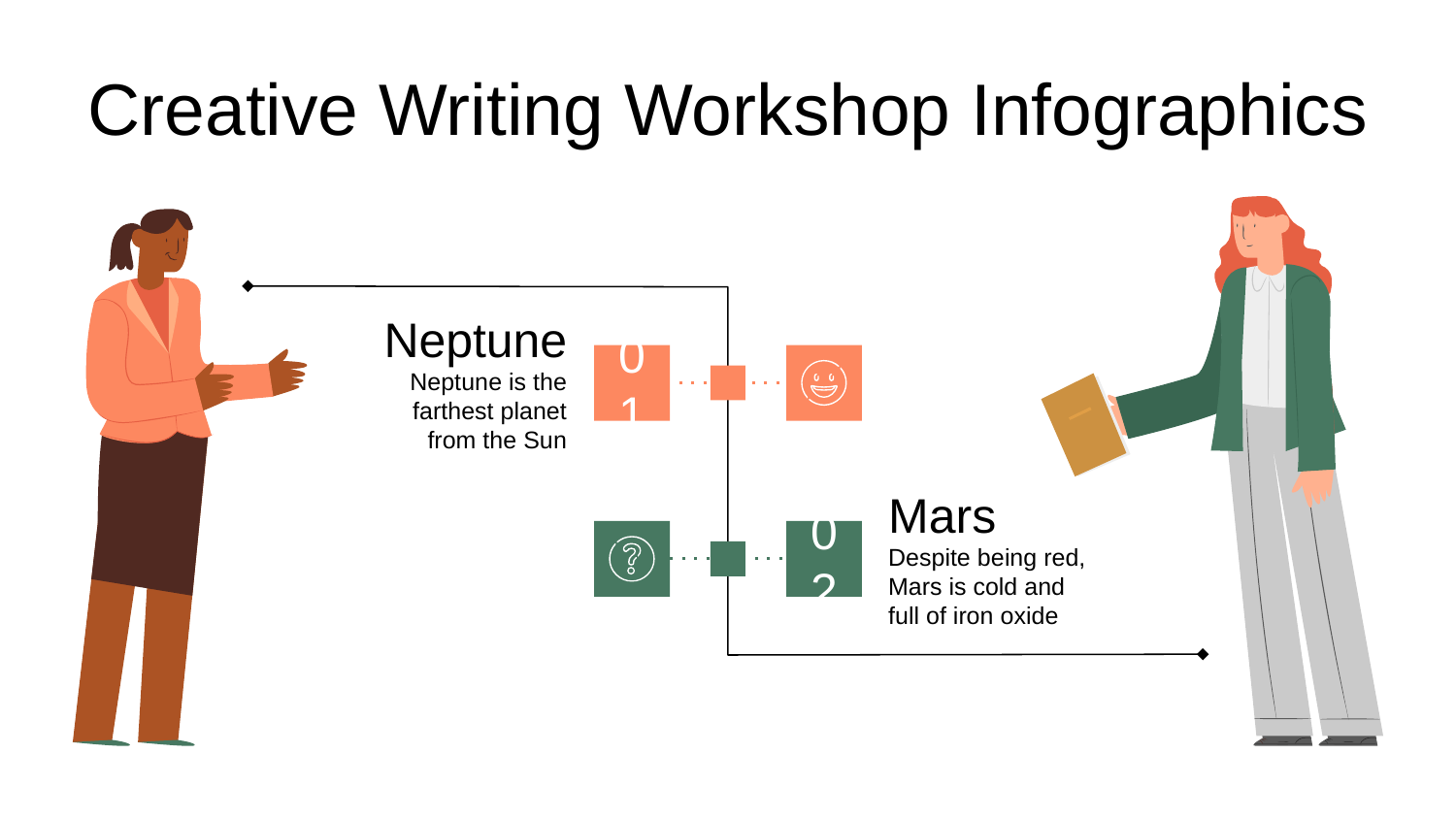

# Creative Writing Workshop Infographics

Neptune
01

Neptune is the farthest planet from the Sun

Mars
02

Despite being red, Mars is cold and full of iron oxide